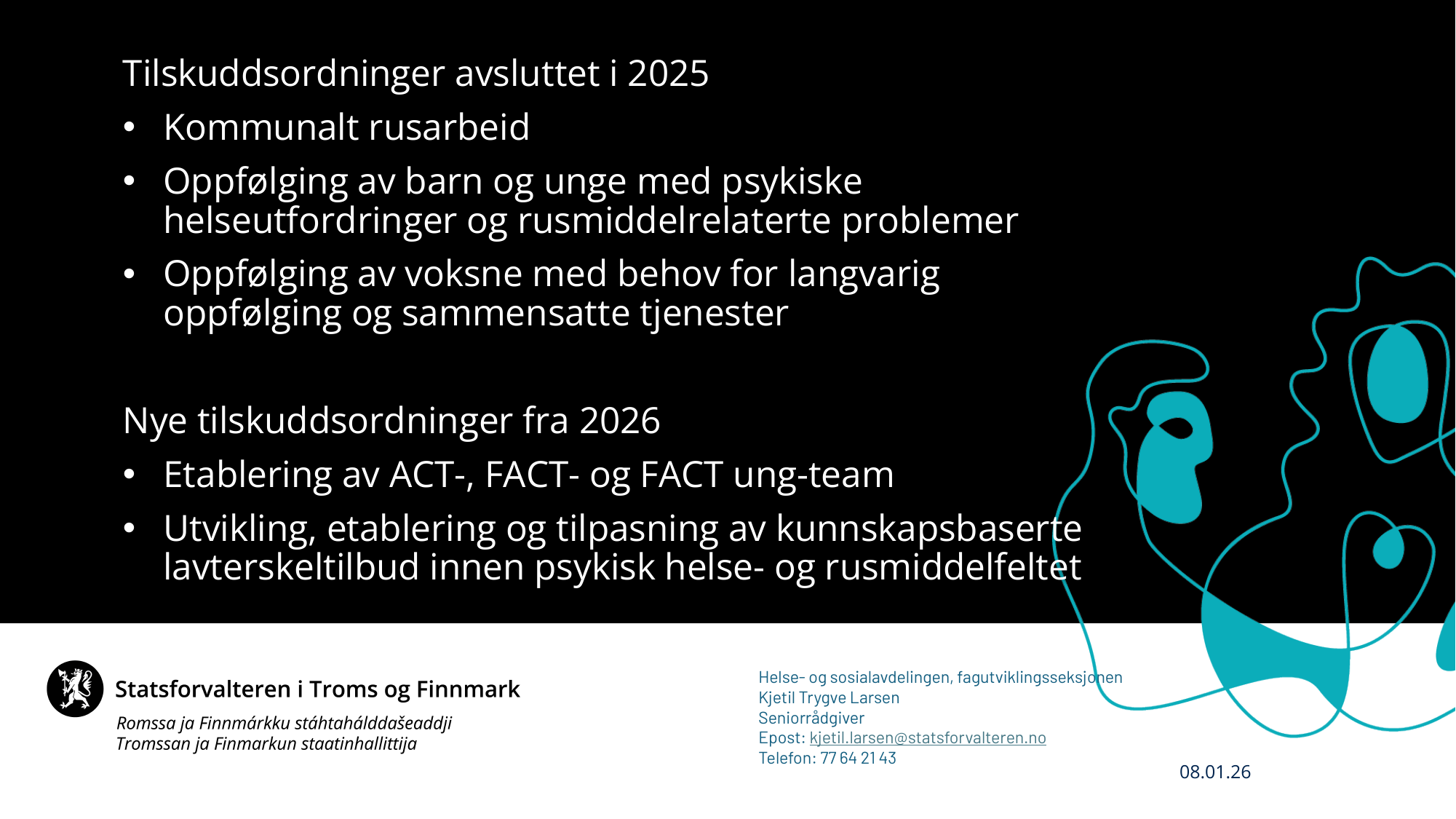

Tilskuddsordninger avsluttet i 2025
Kommunalt rusarbeid
Oppfølging av barn og unge med psykiske helseutfordringer og rusmiddelrelaterte problemer
Oppfølging av voksne med behov for langvarig oppfølging og sammensatte tjenester

Nye tilskuddsordninger fra 2026
Etablering av ACT-, FACT- og FACT ung-team
Utvikling, etablering og tilpasning av kunnskapsbaserte lavterskeltilbud innen psykisk helse- og rusmiddelfeltet
Helse- og sosialavdelingen, fagutviklingsseksjonen
Kjetil Trygve Larsen
Seniorrådgiver
Epost: kjetil.larsen@statsforvalteren.no
Telefon: 77 64 21 43
08.01.26